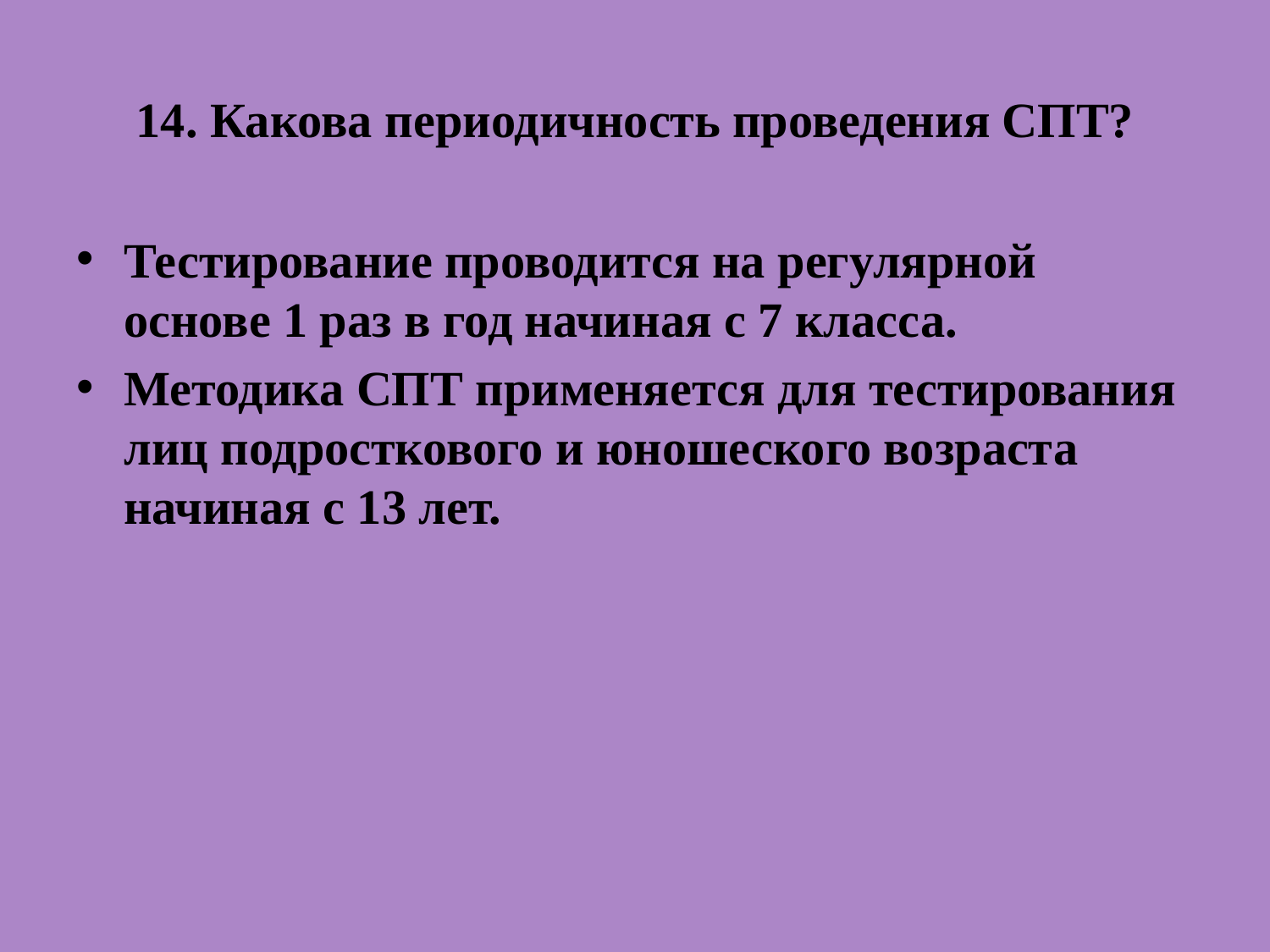

# 14. Какова периодичность проведения СПТ?
Тестирование проводится на регулярной основе 1 раз в год начиная с 7 класса.
Методика СПТ применяется для тестирования лиц подросткового и юношеского возраста начиная с 13 лет.